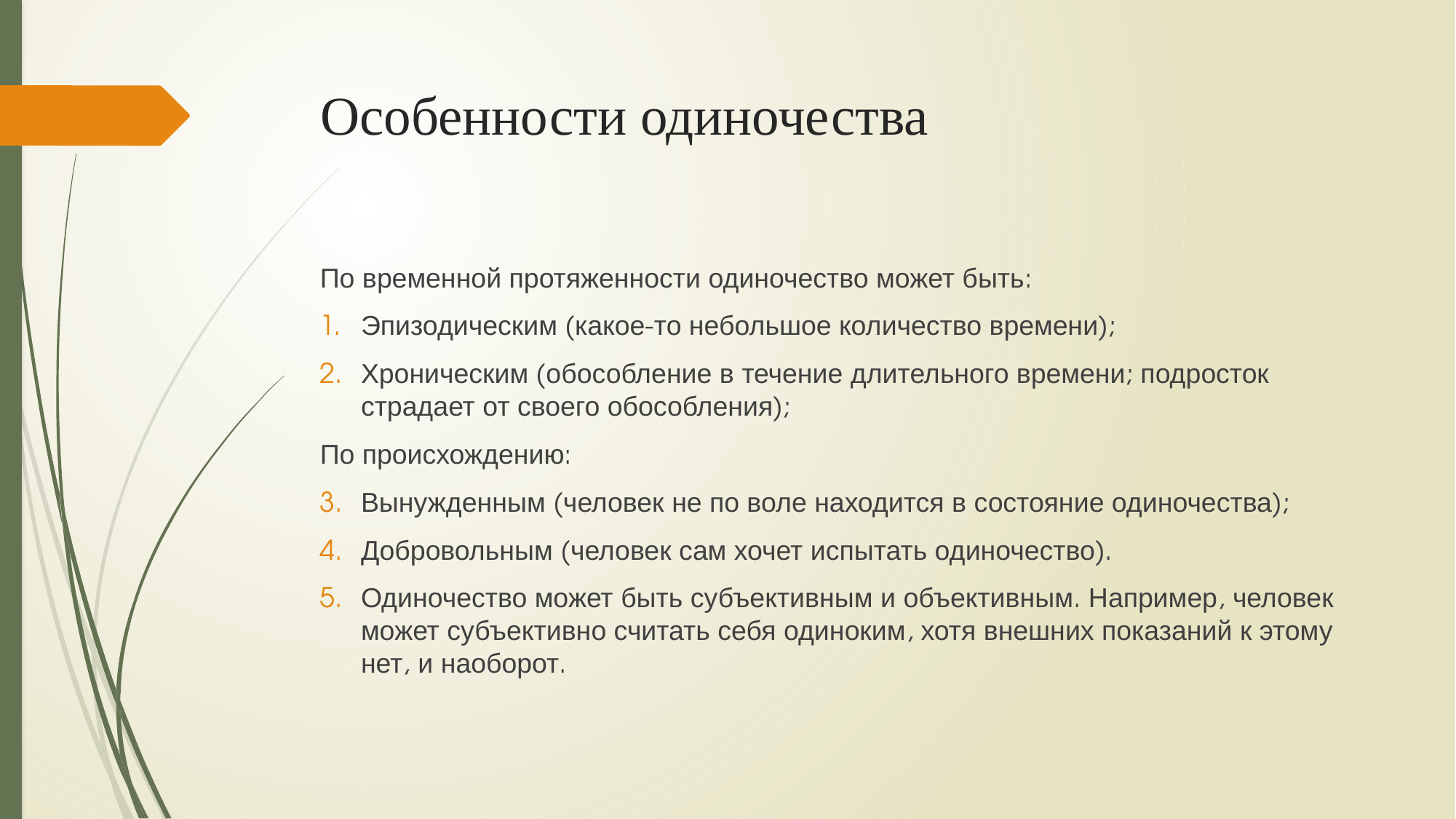

# Особенности одиночества
По временной протяженности одиночество может быть:
Эпизодическим (какое-то небольшое количество времени);
Хроническим (обособление в течение длительного времени; подросток страдает от своего обособления);
По происхождению:
Вынужденным (человек не по воле находится в состояние одиночества);
Добровольным (человек сам хочет испытать одиночество).
Одиночество может быть субъективным и объективным. Например, человек может субъективно считать себя одиноким, хотя внешних показаний к этому нет, и наоборот.